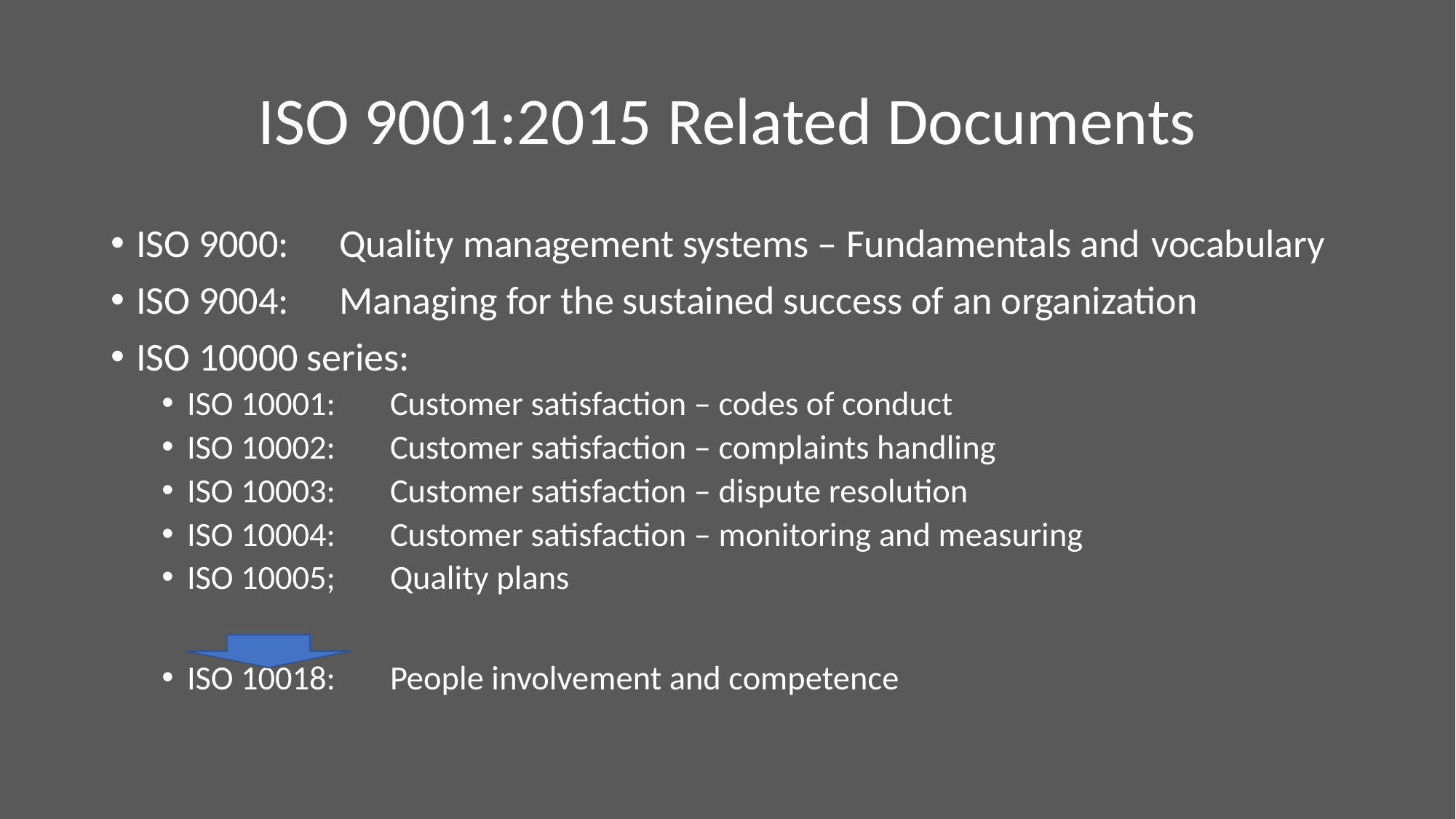

# ISO 9001:2015 Related Documents
ISO 9000:	Quality management systems – Fundamentals and 			vocabulary
ISO 9004:	Managing for the sustained success of an organization
ISO 10000 series:
ISO 10001:	Customer satisfaction – codes of conduct
ISO 10002:	Customer satisfaction – complaints handling
ISO 10003:	Customer satisfaction – dispute resolution
ISO 10004:	Customer satisfaction – monitoring and measuring
ISO 10005;	Quality plans

ISO 10018:	People involvement and competence